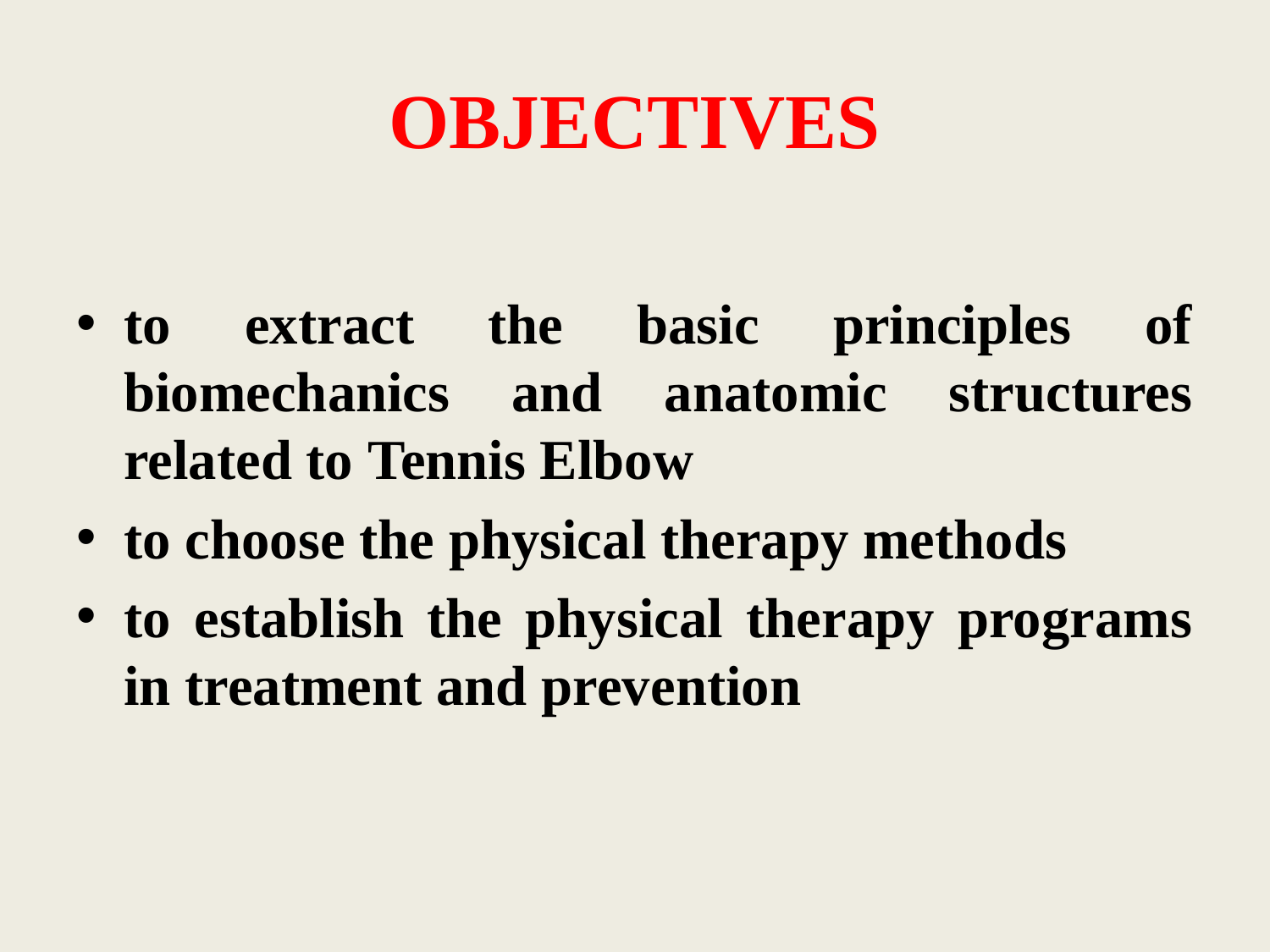

# OBJECTIVES
to extract the basic principles of biomechanics and anatomic structures related to Tennis Elbow
to choose the physical therapy methods
to establish the physical therapy programs in treatment and prevention